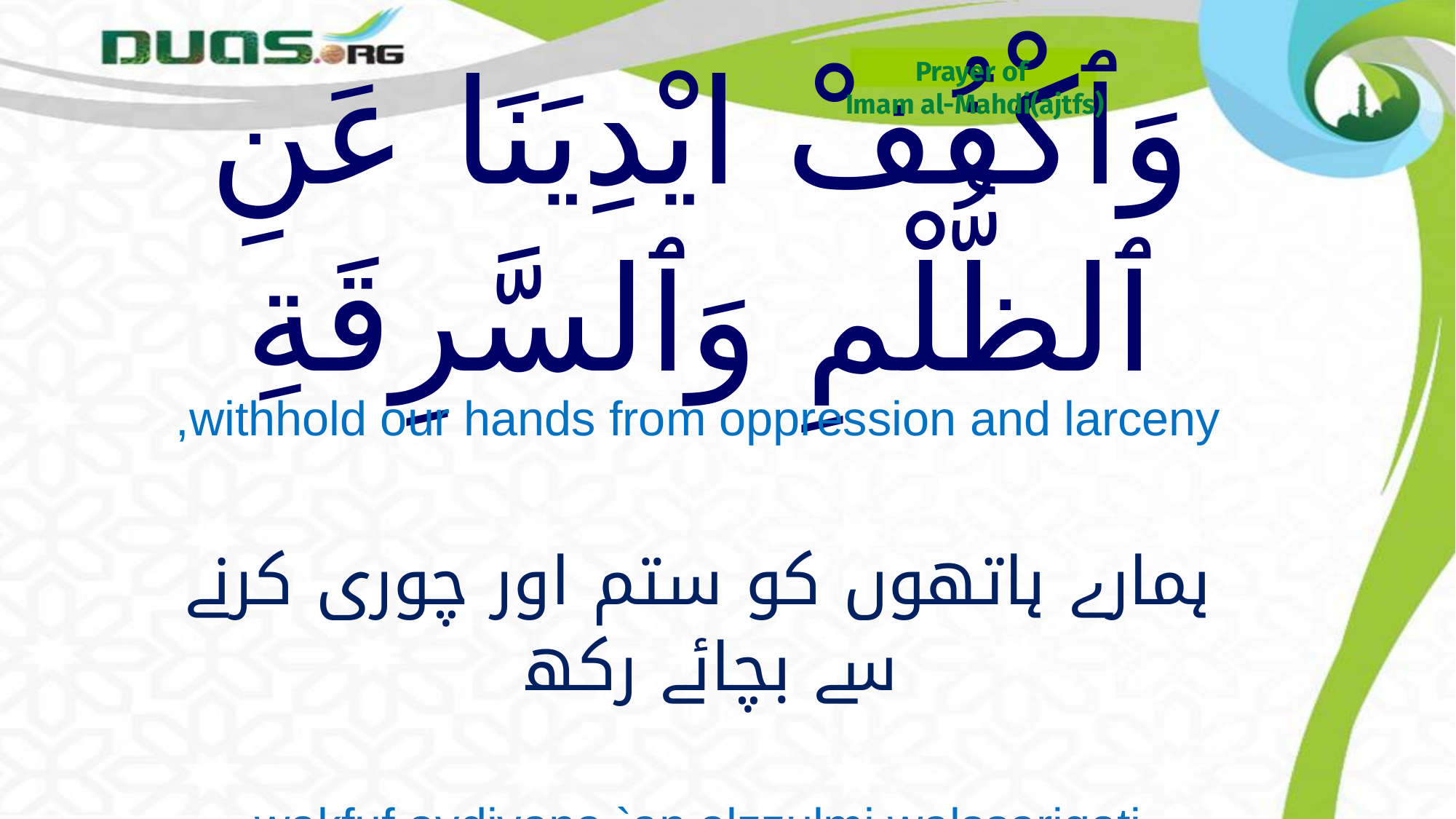

Prayer of
Imam al-Mahdi(ajtfs)
# وَٱكْفُفْ ايْدِيَنَا عَنِ ٱلظُّلْمِ وَٱلسَّرِقَةِ
withhold our hands from oppression and larceny,

ہمارے ہاتھوں کو ستم اور چوری کرنے سے بچائے رکھ

wakfuf aydiyana `an alzzulmi walssariqati